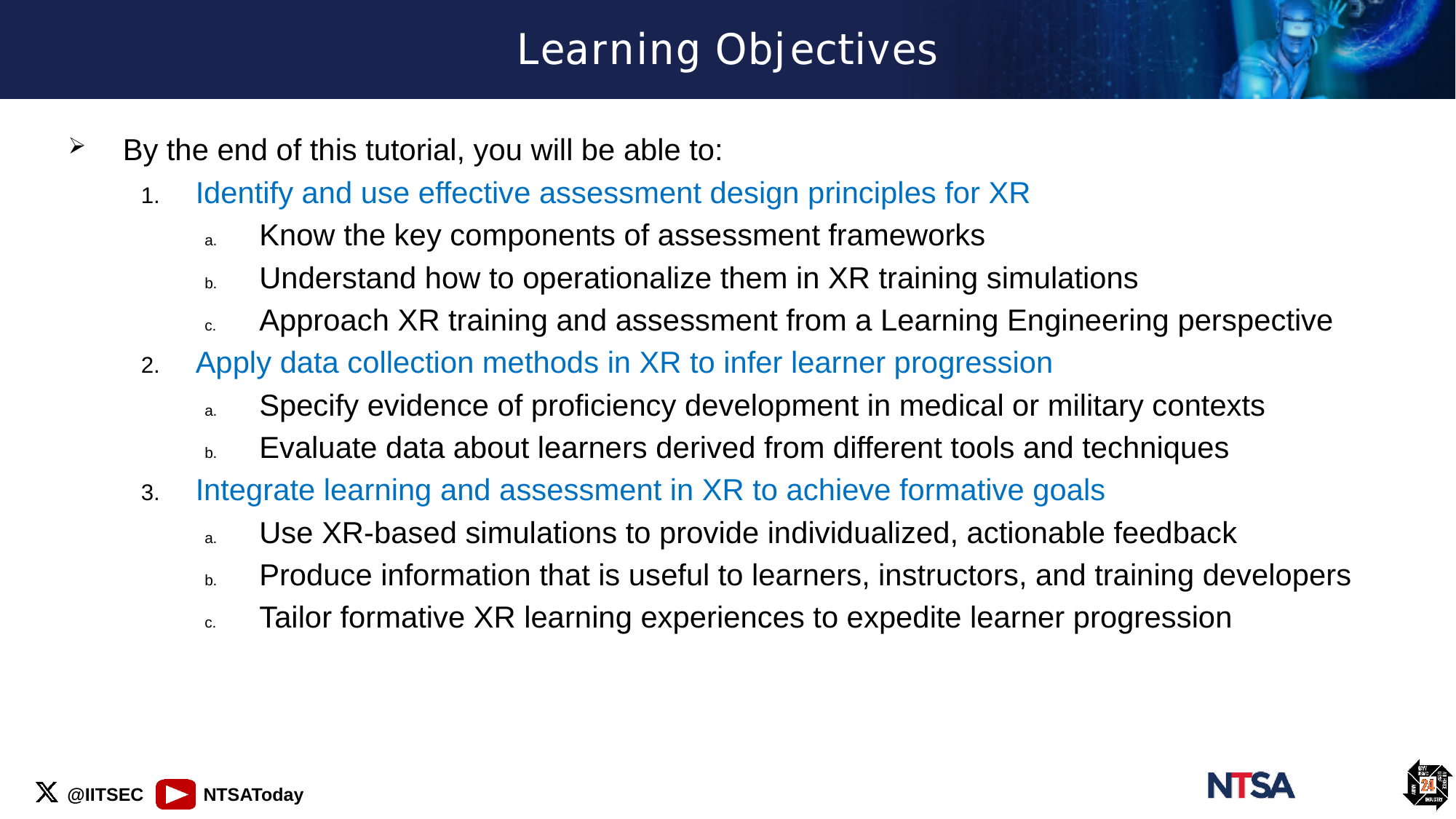

# Learning Objectives
By the end of this tutorial, you will be able to:
Identify and use effective assessment design principles for XR
Know the key components of assessment frameworks
Understand how to operationalize them in XR training simulations
Approach XR training and assessment from a Learning Engineering perspective
Apply data collection methods in XR to infer learner progression
Specify evidence of proficiency development in medical or military contexts
Evaluate data about learners derived from different tools and techniques
Integrate learning and assessment in XR to achieve formative goals
Use XR-based simulations to provide individualized, actionable feedback
Produce information that is useful to learners, instructors, and training developers
Tailor formative XR learning experiences to expedite learner progression